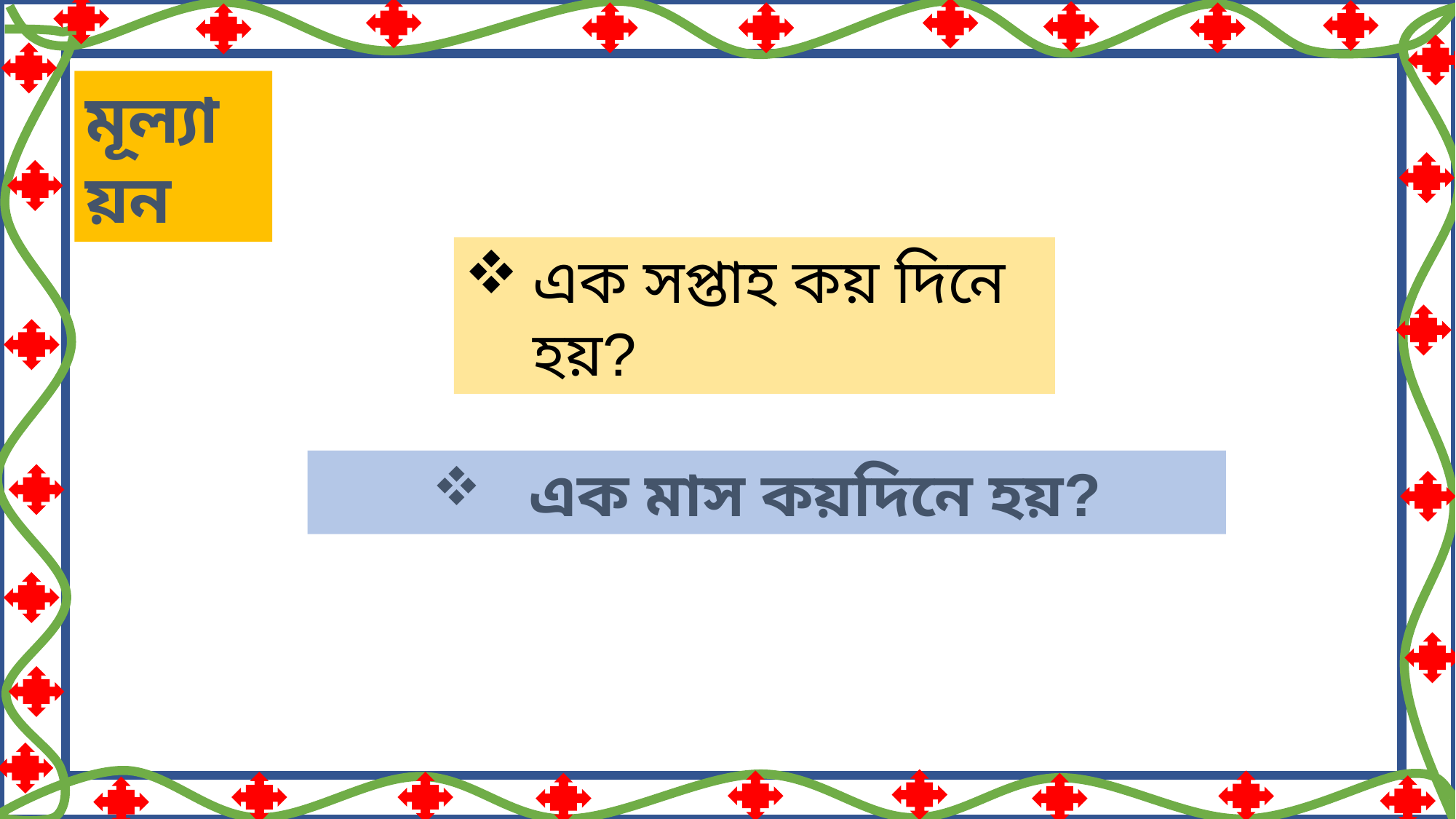

মূল্যায়ন
এক সপ্তাহ কয় দিনে হয়?
  এক মাস কয়দিনে হয়?